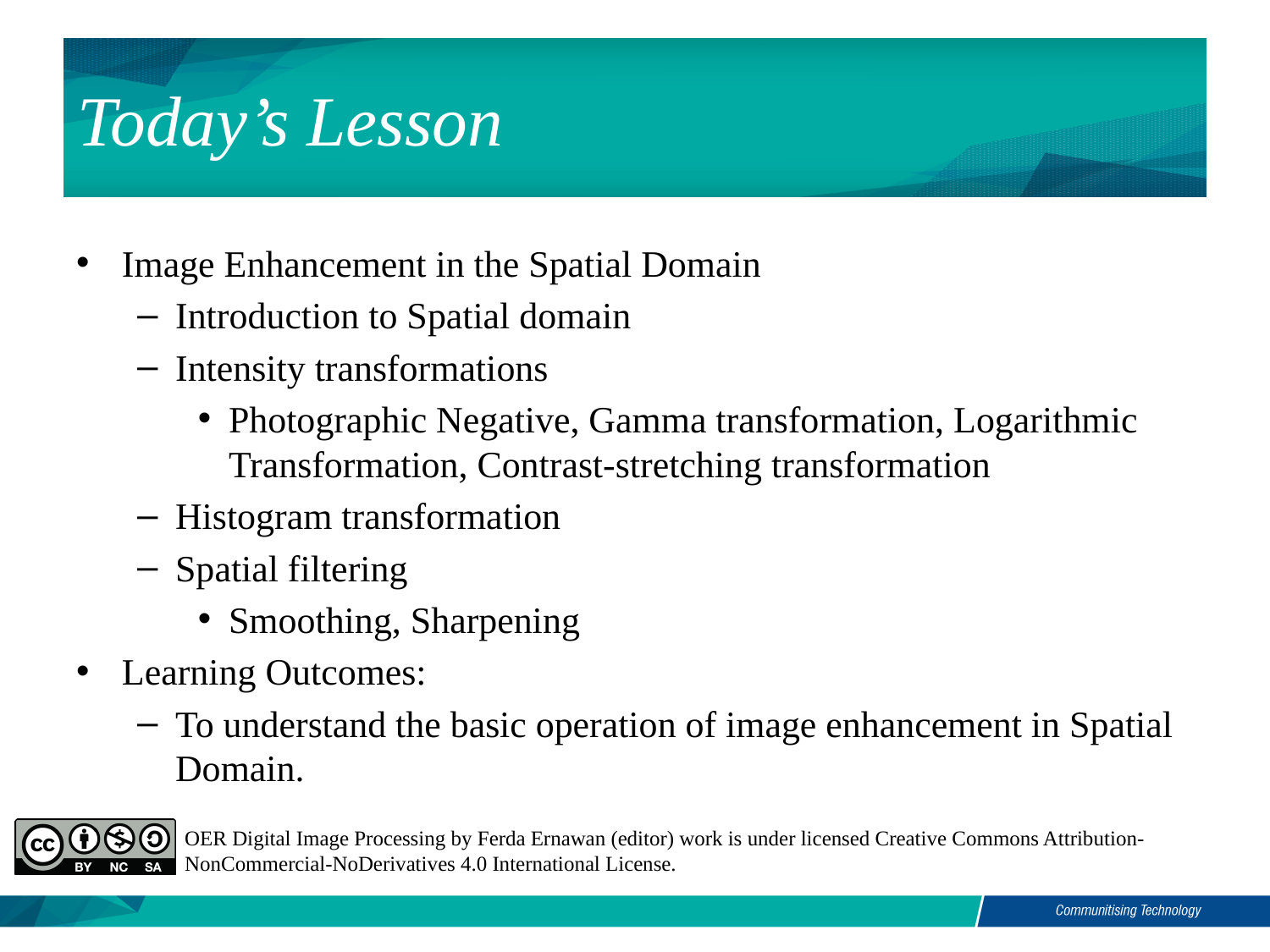

# Today’s Lesson
Image Enhancement in the Spatial Domain
Introduction to Spatial domain
Intensity transformations
Photographic Negative, Gamma transformation, Logarithmic Transformation, Contrast-stretching transformation
Histogram transformation
Spatial filtering
Smoothing, Sharpening
Learning Outcomes:
To understand the basic operation of image enhancement in Spatial Domain.